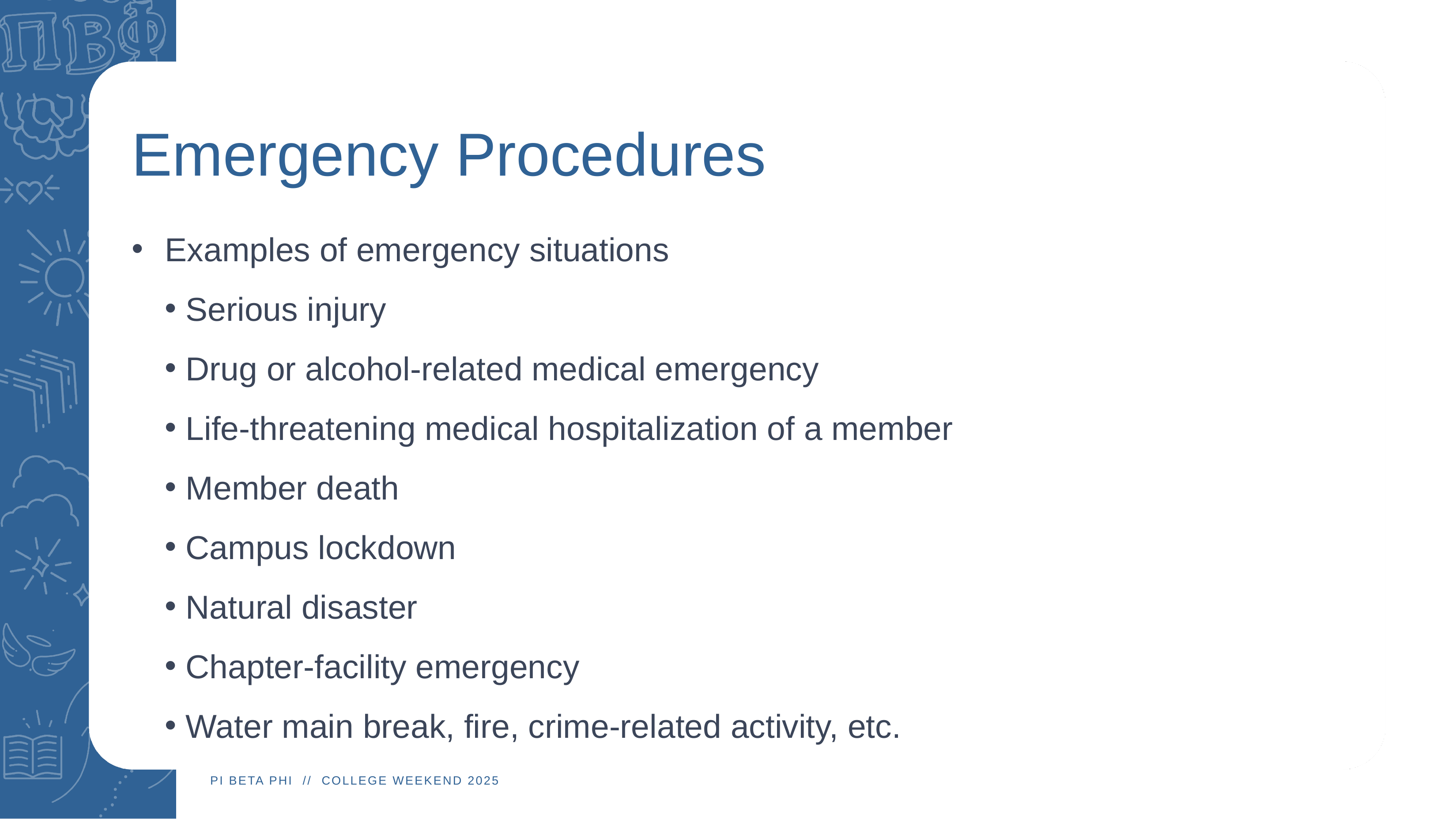

# Emergency Procedures
Examples of emergency situations
Serious injury​
Drug or alcohol-related medical emergency​
Life-threatening medical hospitalization of a member​
Member death​
Campus lockdown​
Natural disaster​
Chapter-facility emergency ​
Water main break, fire, crime-related activity, etc.